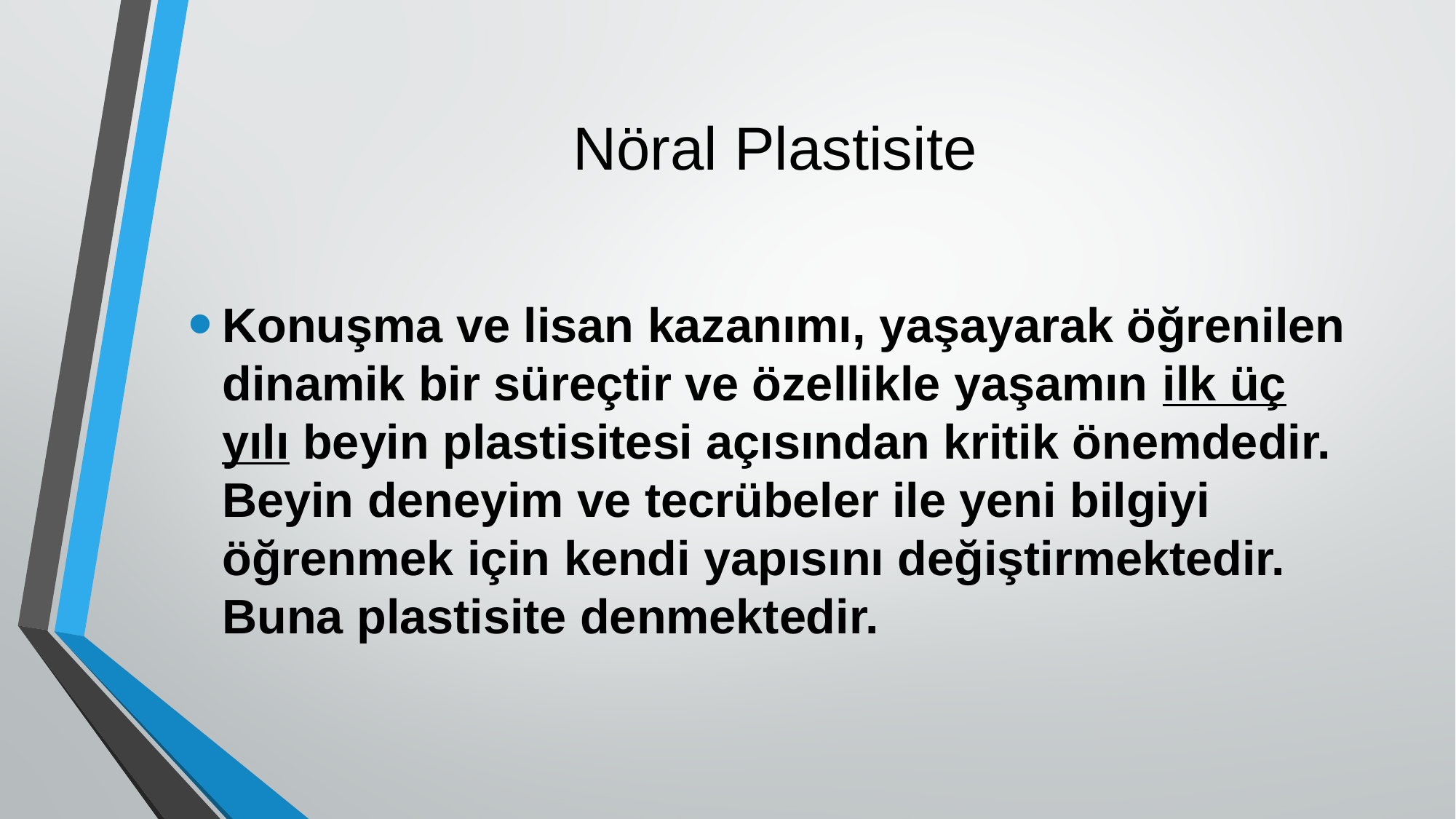

# Nöral Plastisite
Konuşma ve lisan kazanımı, yaşayarak öğrenilen dinamik bir süreçtir ve özellikle yaşamın ilk üç yılı beyin plastisitesi açısından kritik önemdedir. Beyin deneyim ve tecrübeler ile yeni bilgiyi öğrenmek için kendi yapısını değiştirmektedir. Buna plastisite denmektedir.